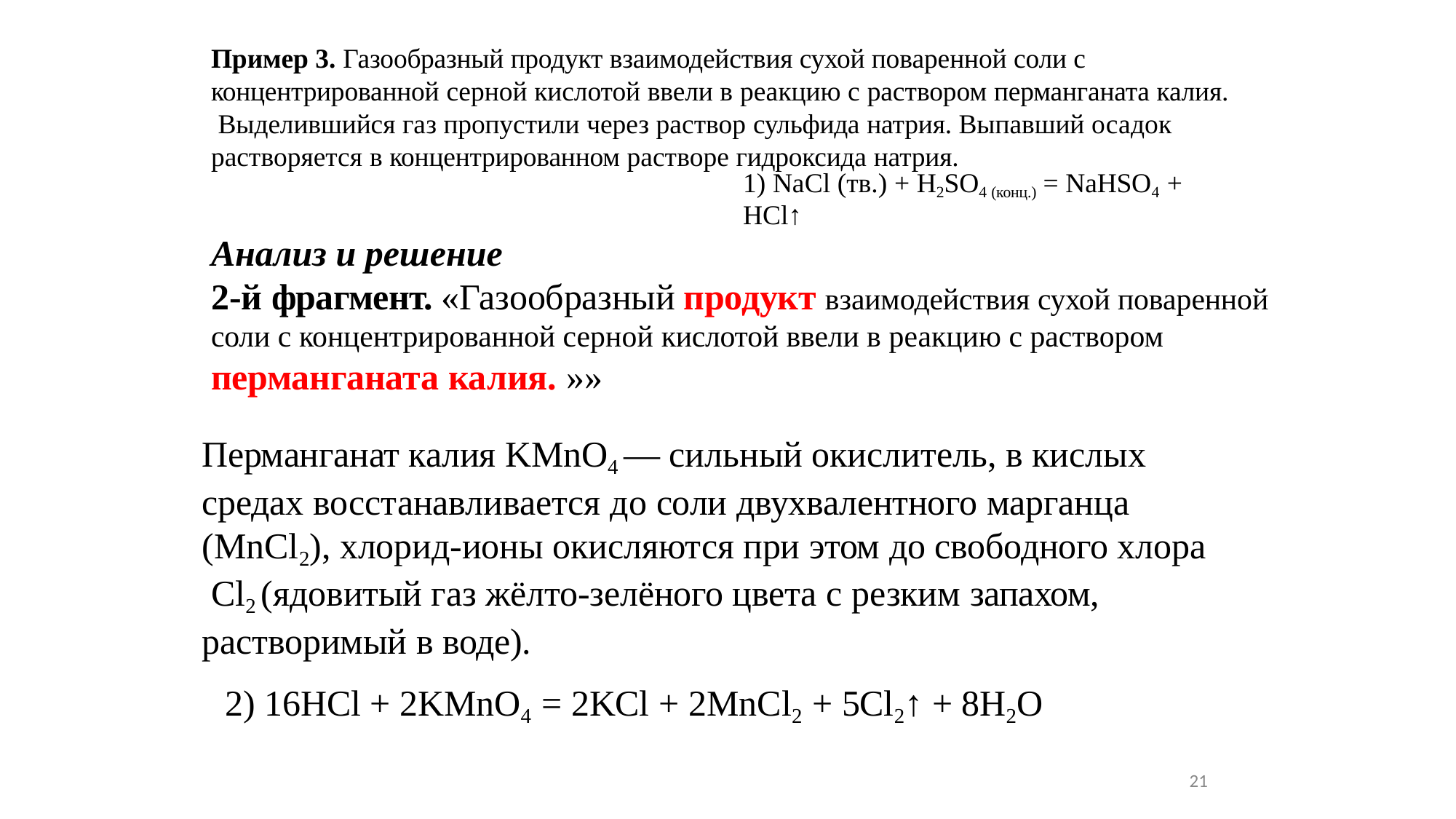

Пример 3. Газообразный продукт взаимодействия сухой поваренной соли с  концентрированной серной кислотой ввели в реакцию с раствором перманганата калия.  Выделившийся газ пропустили через раствор сульфида натрия. Выпавший осадок  растворяется в концентрированном растворе гидроксида натрия.
1) NaCl (тв.) + H2SO4 (конц.) = NaHSO4 + HCl↑
Анализ и решение
2-й фрагмент. «Газообразный продукт взаимодействия сухой поваренной  соли с концентрированной серной кислотой ввели в реакцию с раствором  перманганата калия. »»
Перманганат калия KMnO4 — сильный окислитель, в кислых  средах восстанавливается до соли двухвалентного марганца  (MnCl2), хлорид-ионы окисляются при этом до свободного хлора  Cl2 (ядовитый газ жёлто-зелёного цвета с резким запахом,  растворимый в воде).
2) 16HCl + 2KMnO4 = 2KCl + 2MnCl2 + 5Cl2↑ + 8H2O
21